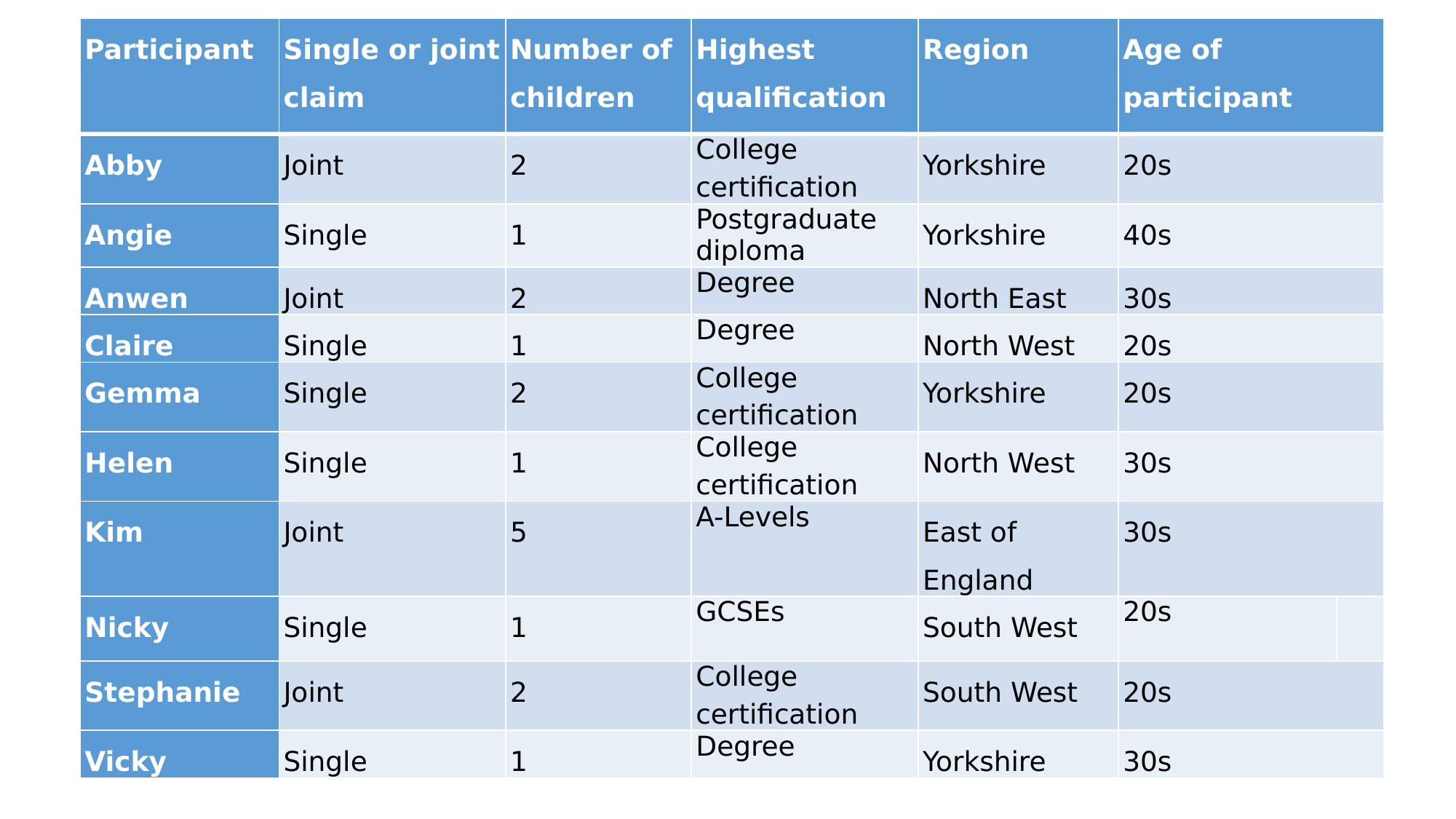

| Participant | Single or joint claim | Number of children | Highest qualification | Region | Age of participant |  |
| --- | --- | --- | --- | --- | --- | --- |
| Abby | Joint | 2 | College certification | Yorkshire | 20s |  |
| Angie | Single | 1 | Postgraduate diploma | Yorkshire | 40s |  |
| Anwen | Joint | 2 | Degree | North East | 30s |  |
| Claire | Single | 1 | Degree | North West | 20s |  |
| Gemma | Single | 2 | College certification | Yorkshire | 20s |  |
| Helen | Single | 1 | College certification | North West | 30s |  |
| Kim | Joint | 5 | A-Levels | East of England | 30s |  |
| Nicky | Single | 1 | GCSEs | South West | 20s |  |
| Stephanie | Joint | 2 | College certification | South West | 20s |  |
| Vicky | Single | 1 | Degree | Yorkshire | 30s |  |